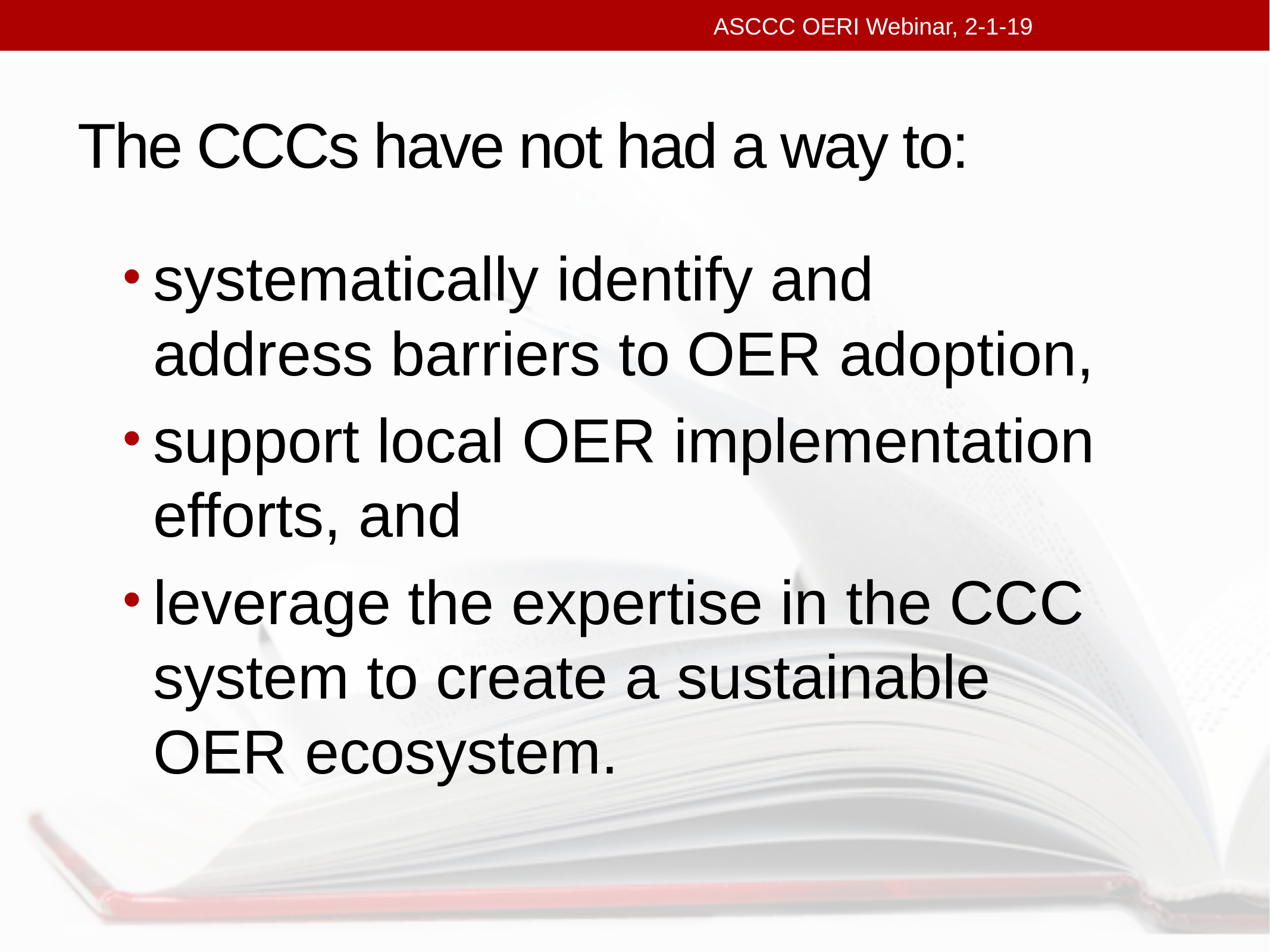

ASCCC OERI Webinar, 2-1-19
# The CCCs have not had a way to:
systematically identify and address barriers to OER adoption,
support local OER implementation efforts, and
leverage the expertise in the CCC system to create a sustainable OER ecosystem.